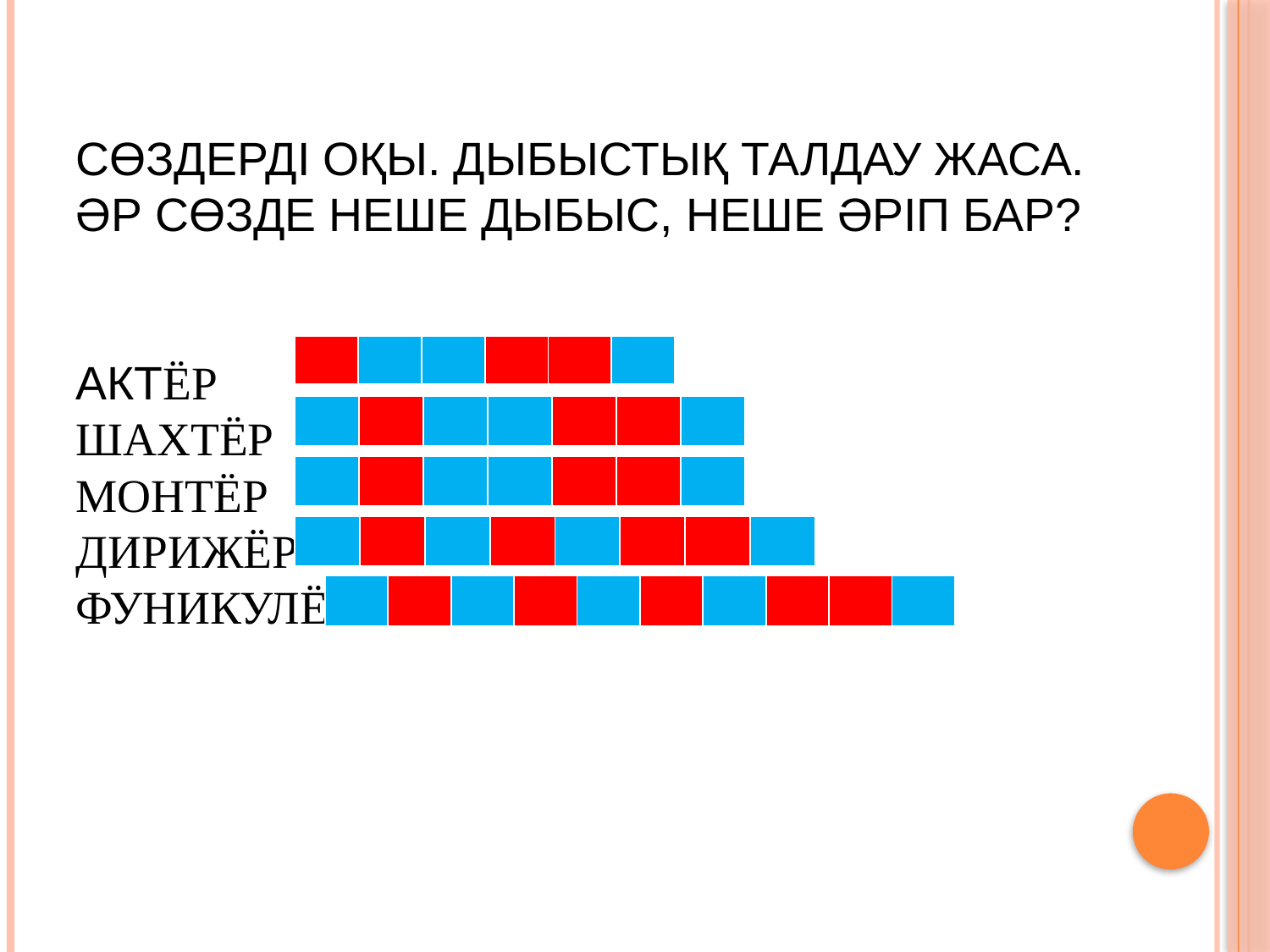

# Сөздерді оқы. Дыбыстық талдау жаса. Әр сөзде неше дыбыс, неше әріп бар? актёр шахтёр монтёр дирижёр фуникулёр
|  |  |  |  |  |  |
| --- | --- | --- | --- | --- | --- |
|  |  |  |  |  |  |  |
| --- | --- | --- | --- | --- | --- | --- |
|  |  |  |  |  |  |  |
| --- | --- | --- | --- | --- | --- | --- |
|  |  |  |  |  |  |  |  |
| --- | --- | --- | --- | --- | --- | --- | --- |
|  |  |  |  |  |  |  |  |  |  |
| --- | --- | --- | --- | --- | --- | --- | --- | --- | --- |